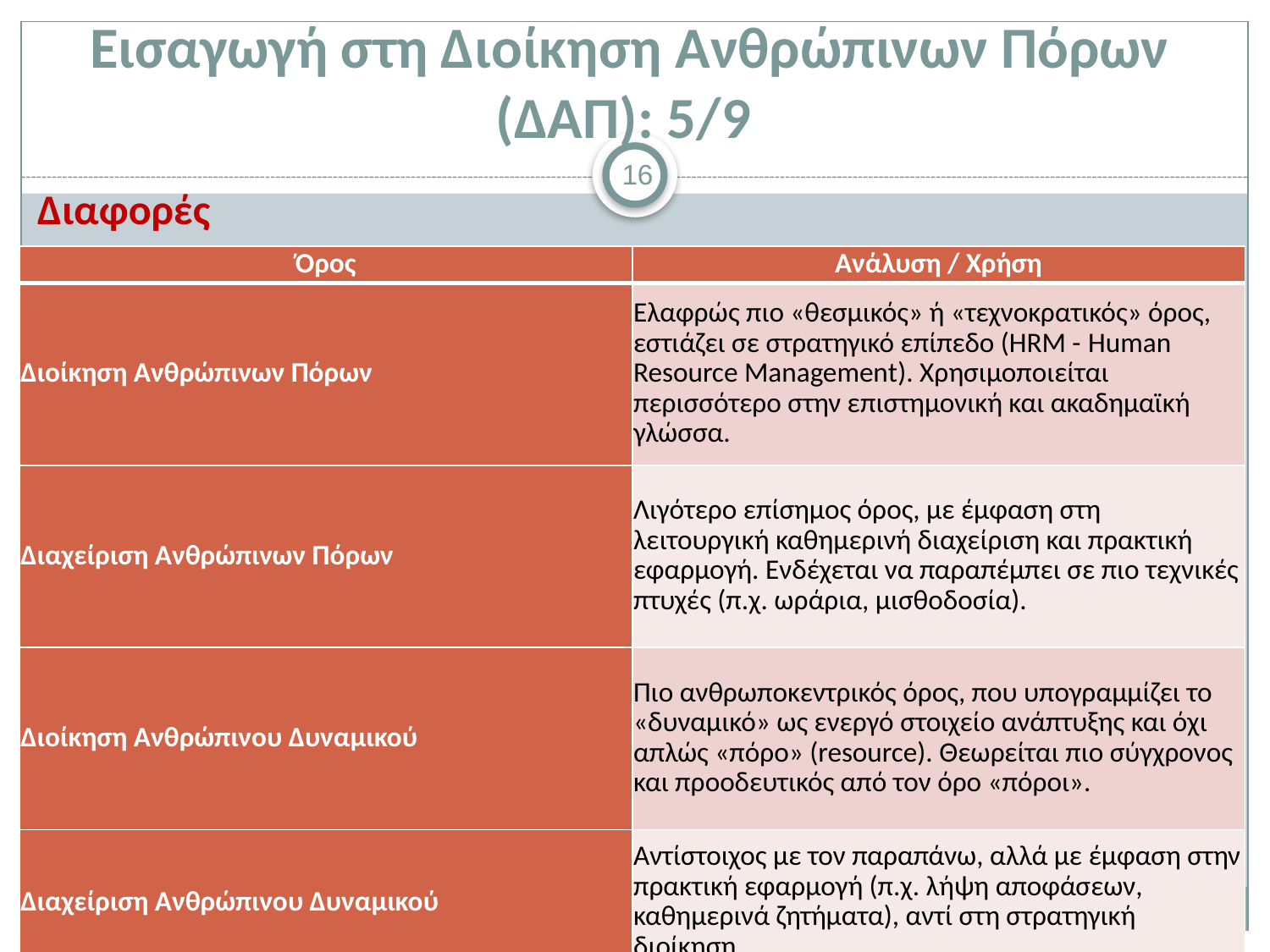

# Εισαγωγή στη Διοίκηση Ανθρώπινων Πόρων (ΔΑΠ): 5/9
16
Διαφορές
| Όρος | Ανάλυση / Χρήση |
| --- | --- |
| Διοίκηση Ανθρώπινων Πόρων | Ελαφρώς πιο «θεσμικός» ή «τεχνοκρατικός» όρος, εστιάζει σε στρατηγικό επίπεδο (HRM - Human Resource Management). Χρησιμοποιείται περισσότερο στην επιστημονική και ακαδημαϊκή γλώσσα. |
| Διαχείριση Ανθρώπινων Πόρων | Λιγότερο επίσημος όρος, με έμφαση στη λειτουργική καθημερινή διαχείριση και πρακτική εφαρμογή. Ενδέχεται να παραπέμπει σε πιο τεχνικές πτυχές (π.χ. ωράρια, μισθοδοσία). |
| Διοίκηση Ανθρώπινου Δυναμικού | Πιο ανθρωποκεντρικός όρος, που υπογραμμίζει το «δυναμικό» ως ενεργό στοιχείο ανάπτυξης και όχι απλώς «πόρο» (resource). Θεωρείται πιο σύγχρονος και προοδευτικός από τον όρο «πόροι». |
| Διαχείριση Ανθρώπινου Δυναμικού | Αντίστοιχος με τον παραπάνω, αλλά με έμφαση στην πρακτική εφαρμογή (π.χ. λήψη αποφάσεων, καθημερινά ζητήματα), αντί στη στρατηγική διοίκηση. |